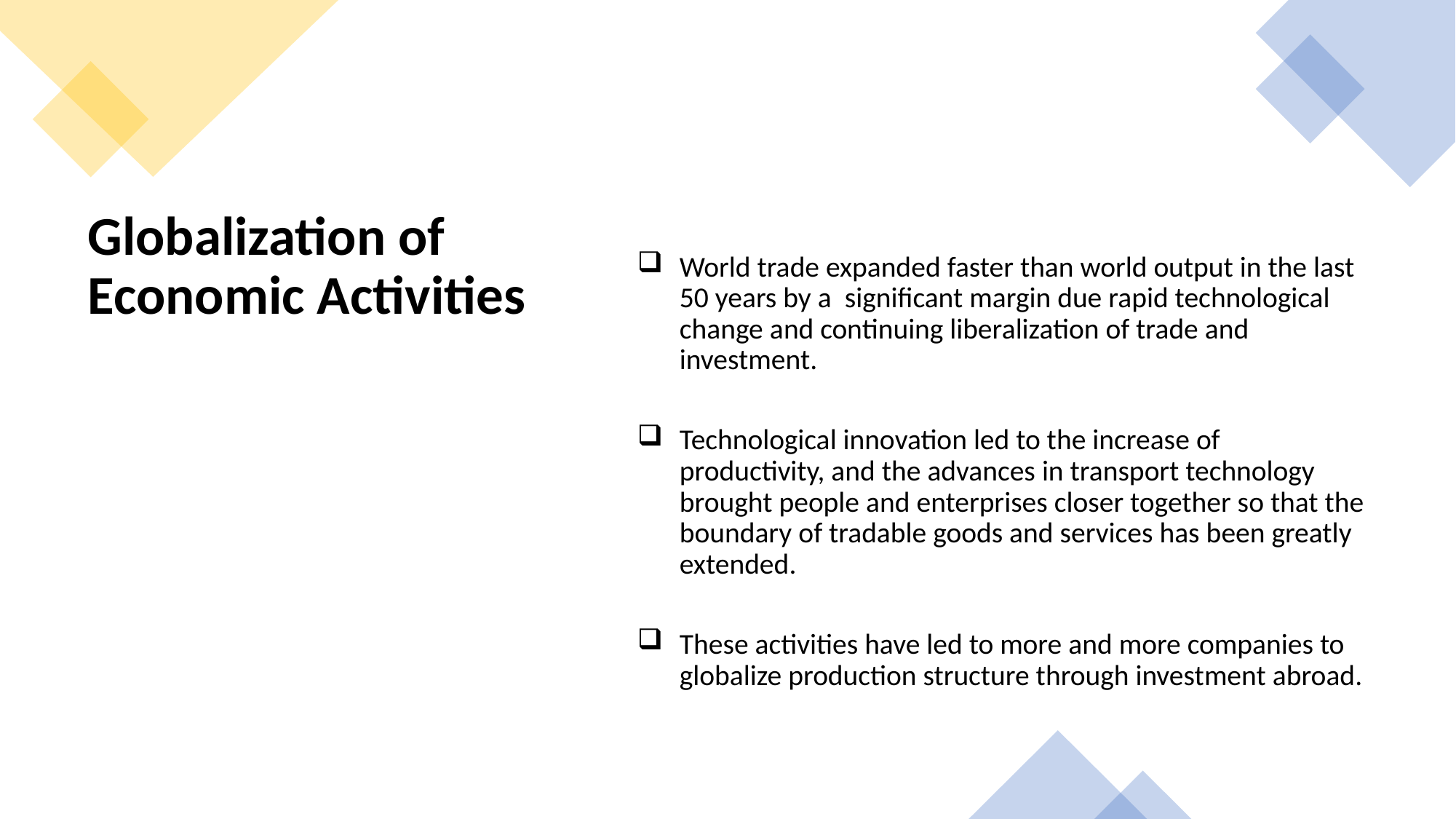

World trade expanded faster than world output in the last 50 years by a  significant margin due rapid technological change and continuing liberalization of trade and investment.

Technological innovation led to the increase of productivity, and the advances in transport technology brought people and enterprises closer together so that the boundary of tradable goods and services has been greatly extended.

These activities have led to more and more companies to globalize production structure through investment abroad.
# Globalization of Economic Activities